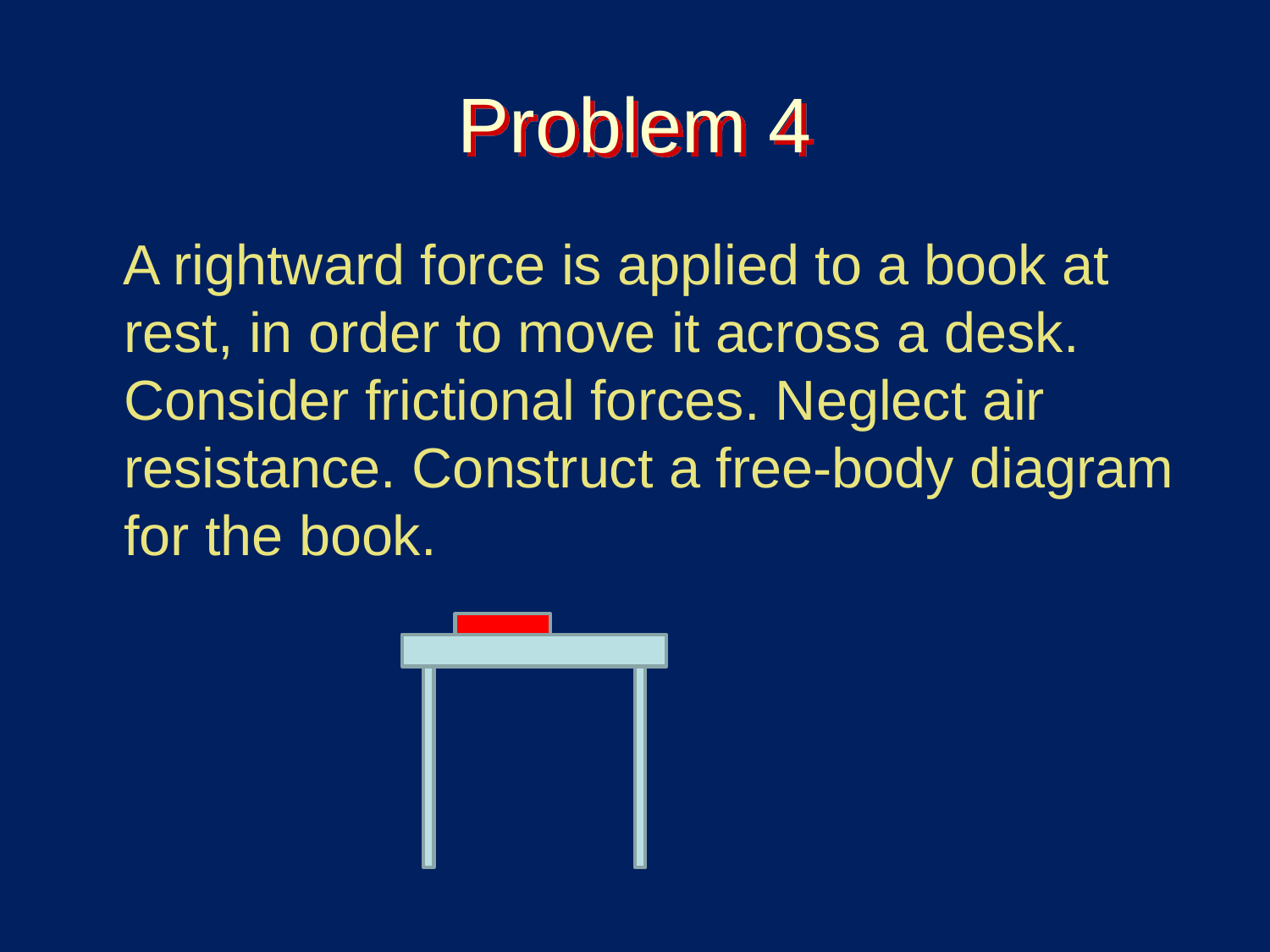

# Problem 4
   A rightward force is applied to a book at rest, in order to move it across a desk. Consider frictional forces. Neglect air resistance. Construct a free-body diagram for the book.